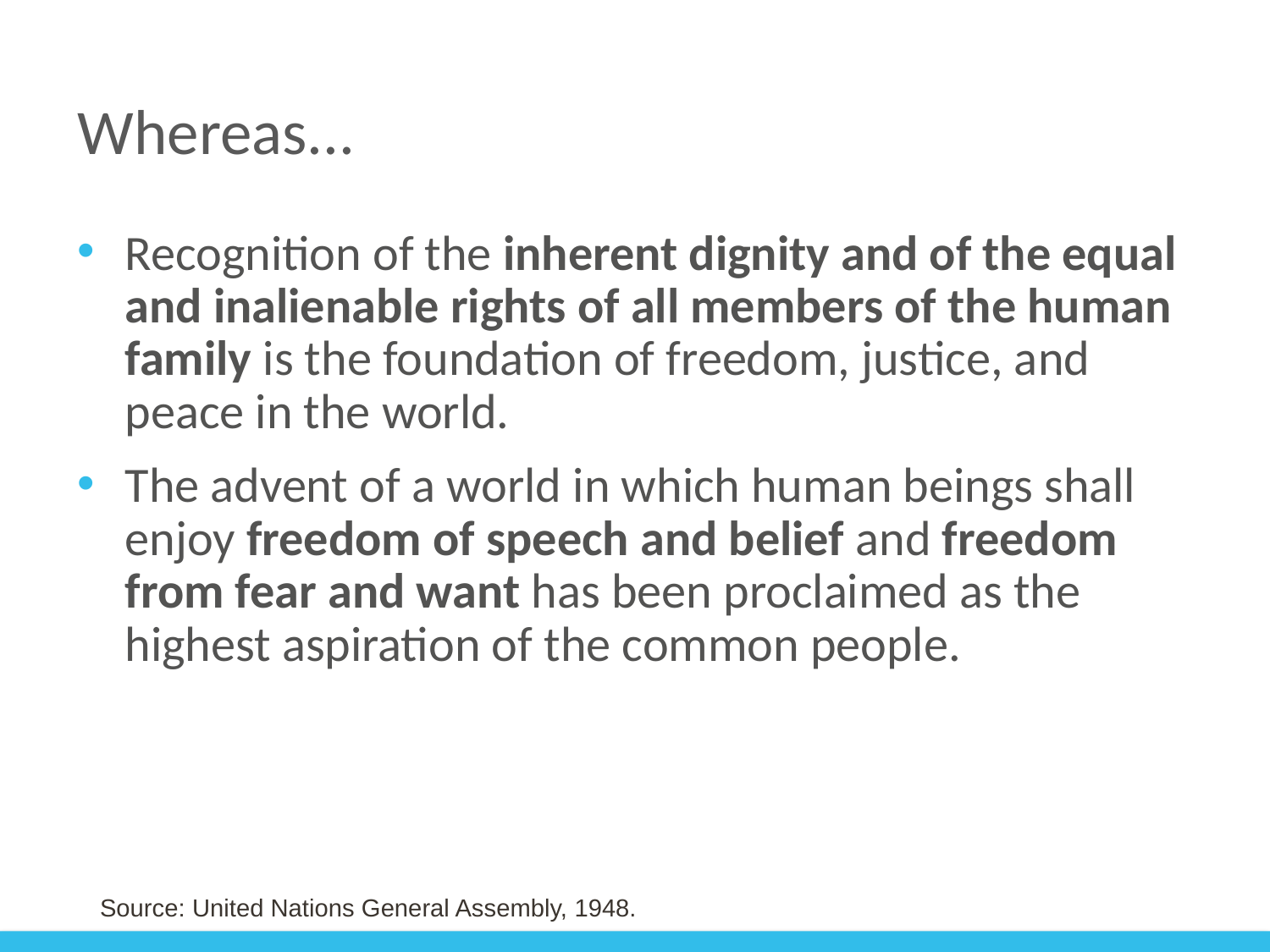

# Whereas...
Recognition of the inherent dignity and of the equal and inalienable rights of all members of the human family is the foundation of freedom, justice, and peace in the world.
The advent of a world in which human beings shall enjoy freedom of speech and belief and freedom from fear and want has been proclaimed as the highest aspiration of the common people.
Source: United Nations General Assembly, 1948.